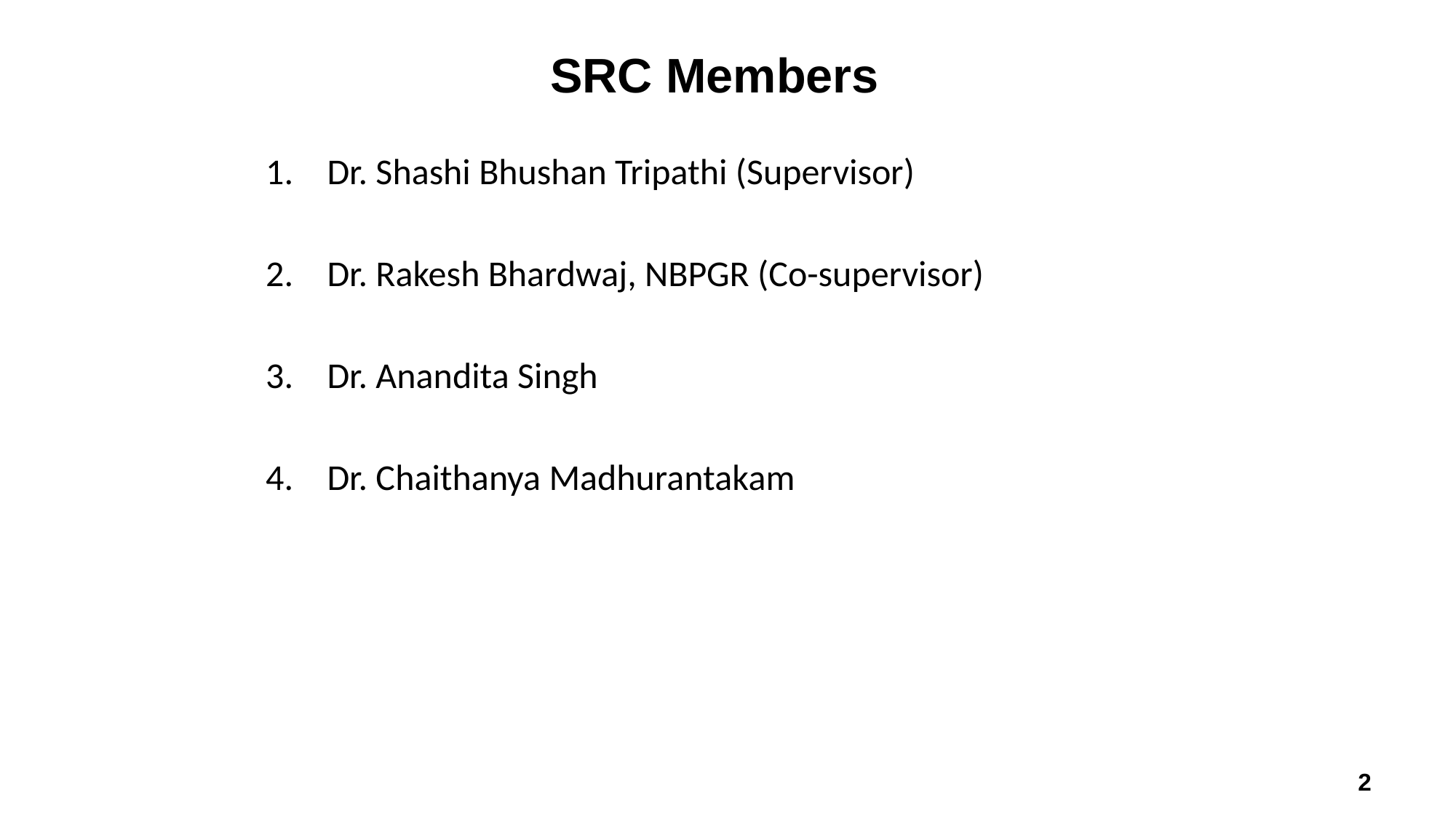

SRC Members
Dr. Shashi Bhushan Tripathi (Supervisor)

Dr. Rakesh Bhardwaj, NBPGR (Co-supervisor)

Dr. Anandita Singh

Dr. Chaithanya Madhurantakam

2